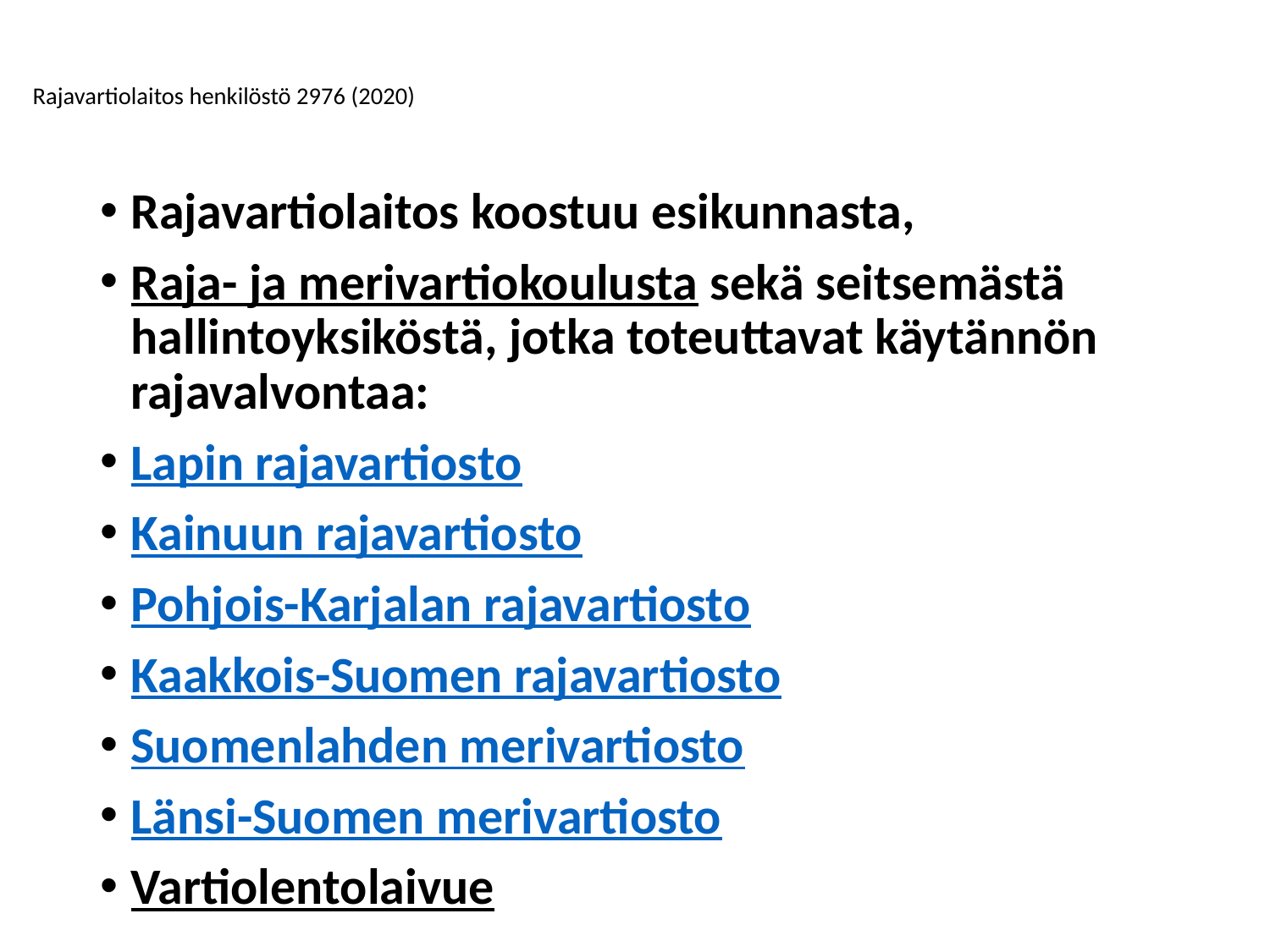

# Rajavartiolaitos henkilöstö 2976 (2020)
Rajavartiolaitos koostuu esikunnasta,
Raja- ja merivartiokoulusta sekä seitsemästä hallintoyksiköstä, jotka toteuttavat käytännön rajavalvontaa:
Lapin rajavartiosto
Kainuun rajavartiosto
Pohjois-Karjalan rajavartiosto
Kaakkois-Suomen rajavartiosto
Suomenlahden merivartiosto
Länsi-Suomen merivartiosto
Vartiolentolaivue